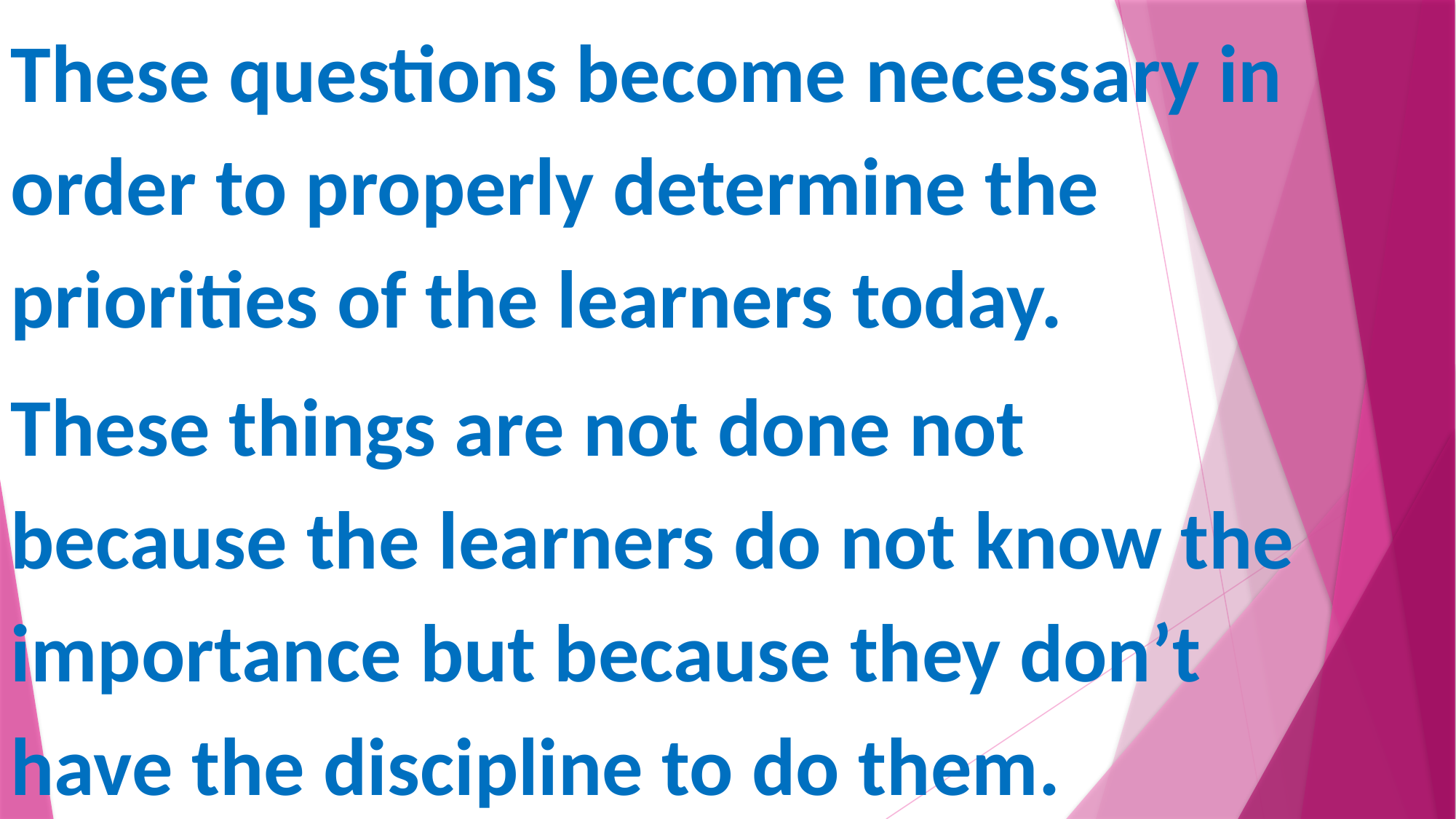

These questions become necessary in order to properly determine the priorities of the learners today.
These things are not done not because the learners do not know the importance but because they don’t have the discipline to do them.